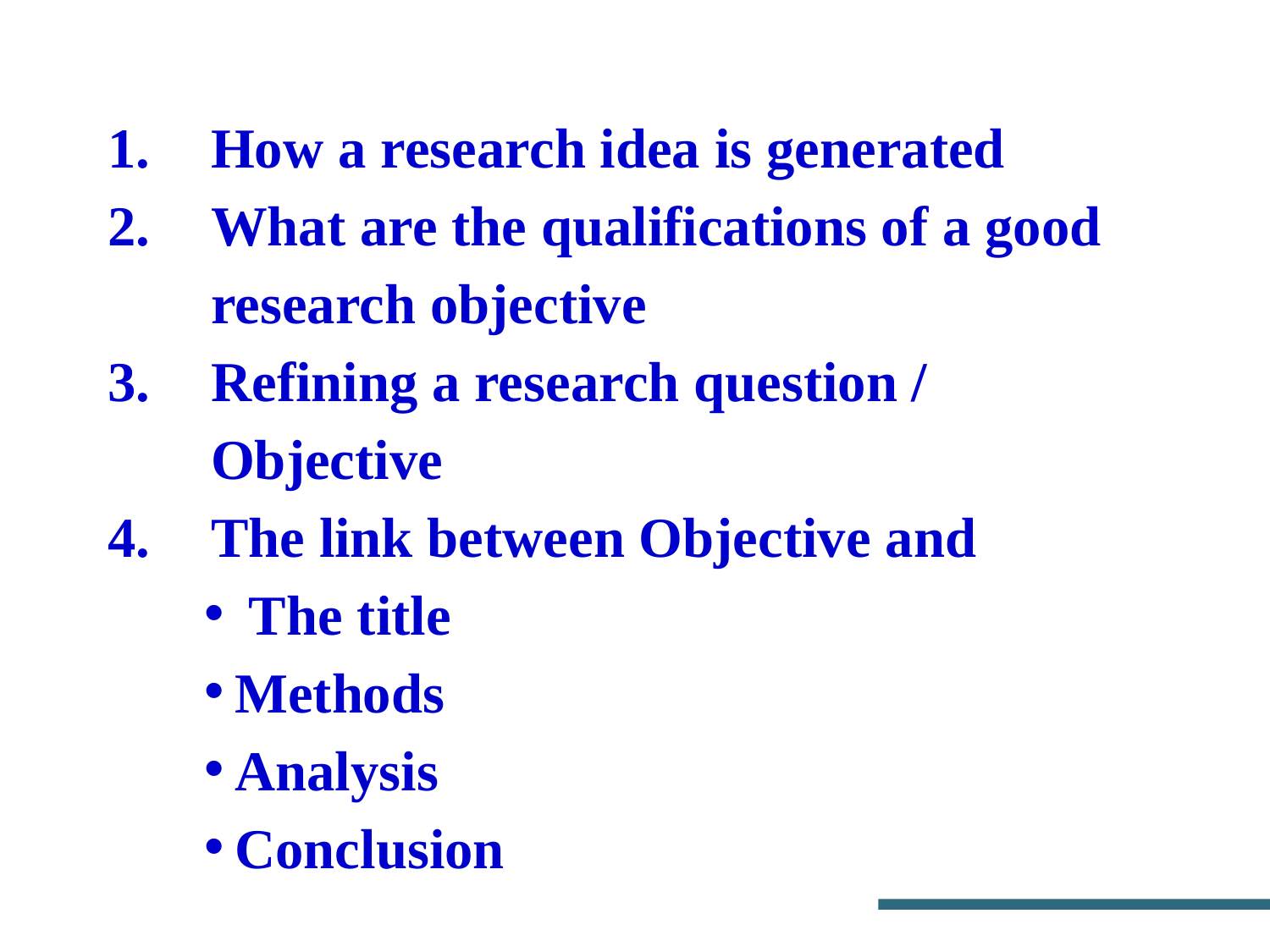

How a research idea is generated
What are the qualifications of a good research objective
Refining a research question / Objective
The link between Objective and
 The title
Methods
Analysis
Conclusion